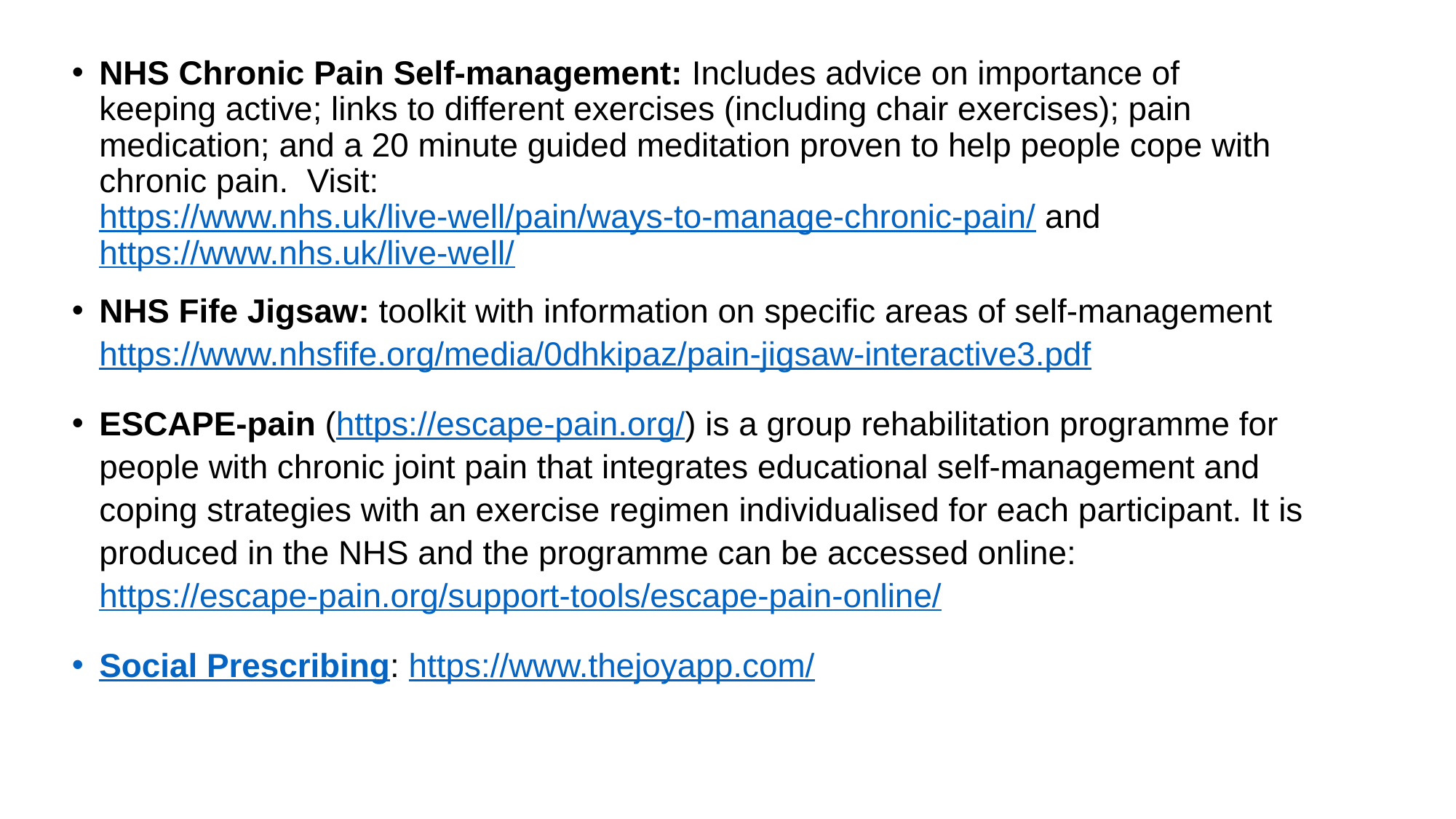

NHS Chronic Pain Self-management: Includes advice on importance of keeping active; links to different exercises (including chair exercises); pain medication; and a 20 minute guided meditation proven to help people cope with chronic pain.  Visit: https://www.nhs.uk/live-well/pain/ways-to-manage-chronic-pain/ and https://www.nhs.uk/live-well/
NHS Fife Jigsaw: toolkit with information on specific areas of self-management https://www.nhsfife.org/media/0dhkipaz/pain-jigsaw-interactive3.pdf
ESCAPE-pain (https://escape-pain.org/) is a group rehabilitation programme for people with chronic joint pain that integrates educational self-management and coping strategies with an exercise regimen individualised for each participant. It is produced in the NHS and the programme can be accessed online: https://escape-pain.org/support-tools/escape-pain-online/
Social Prescribing: https://www.thejoyapp.com/